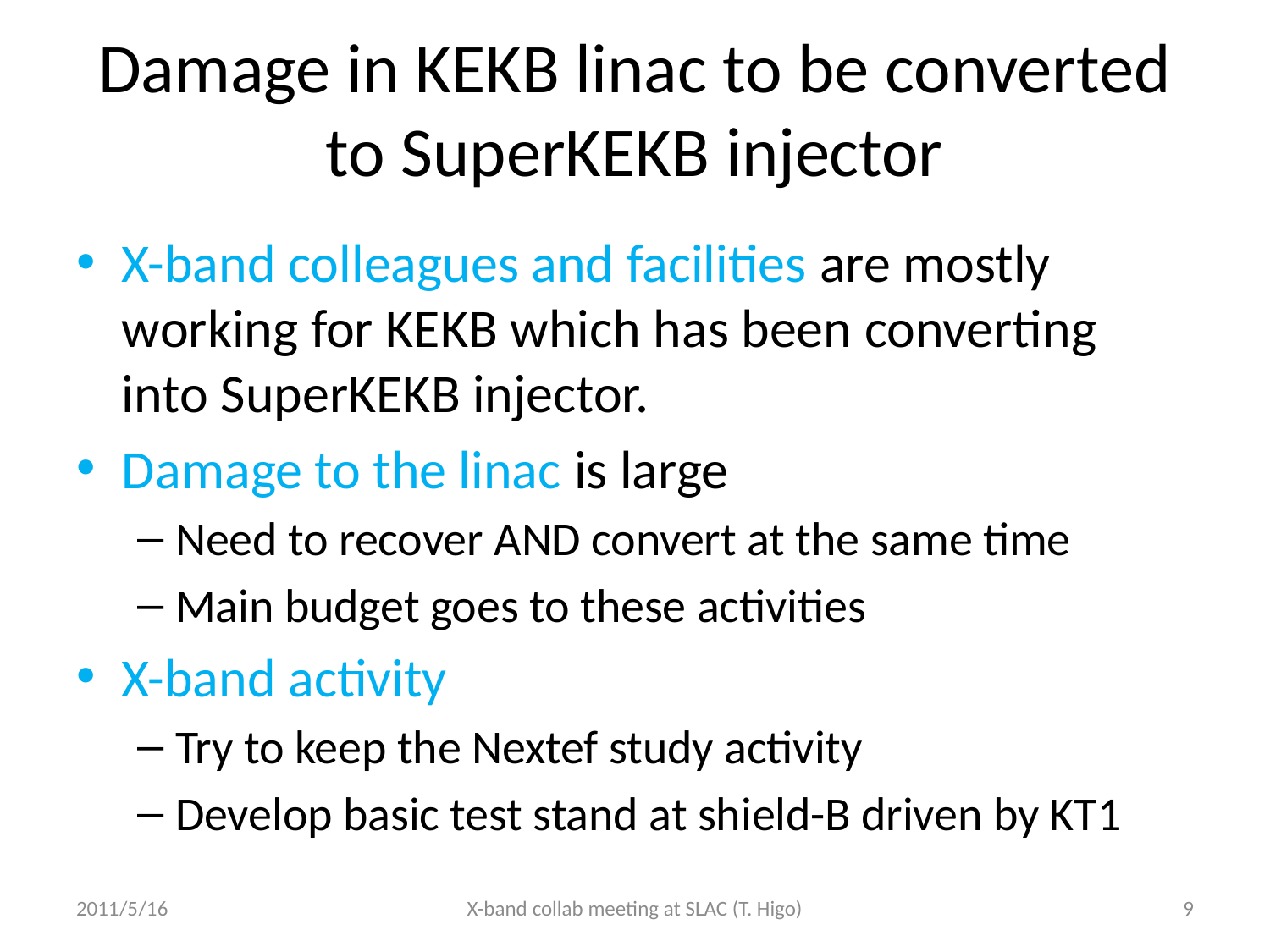

# Damage in KEKB linac to be converted to SuperKEKB injector
X-band colleagues and facilities are mostly working for KEKB which has been converting into SuperKEKB injector.
Damage to the linac is large
Need to recover AND convert at the same time
Main budget goes to these activities
X-band activity
Try to keep the Nextef study activity
Develop basic test stand at shield-B driven by KT1
2011/5/16
X-band collab meeting at SLAC (T. Higo)
9